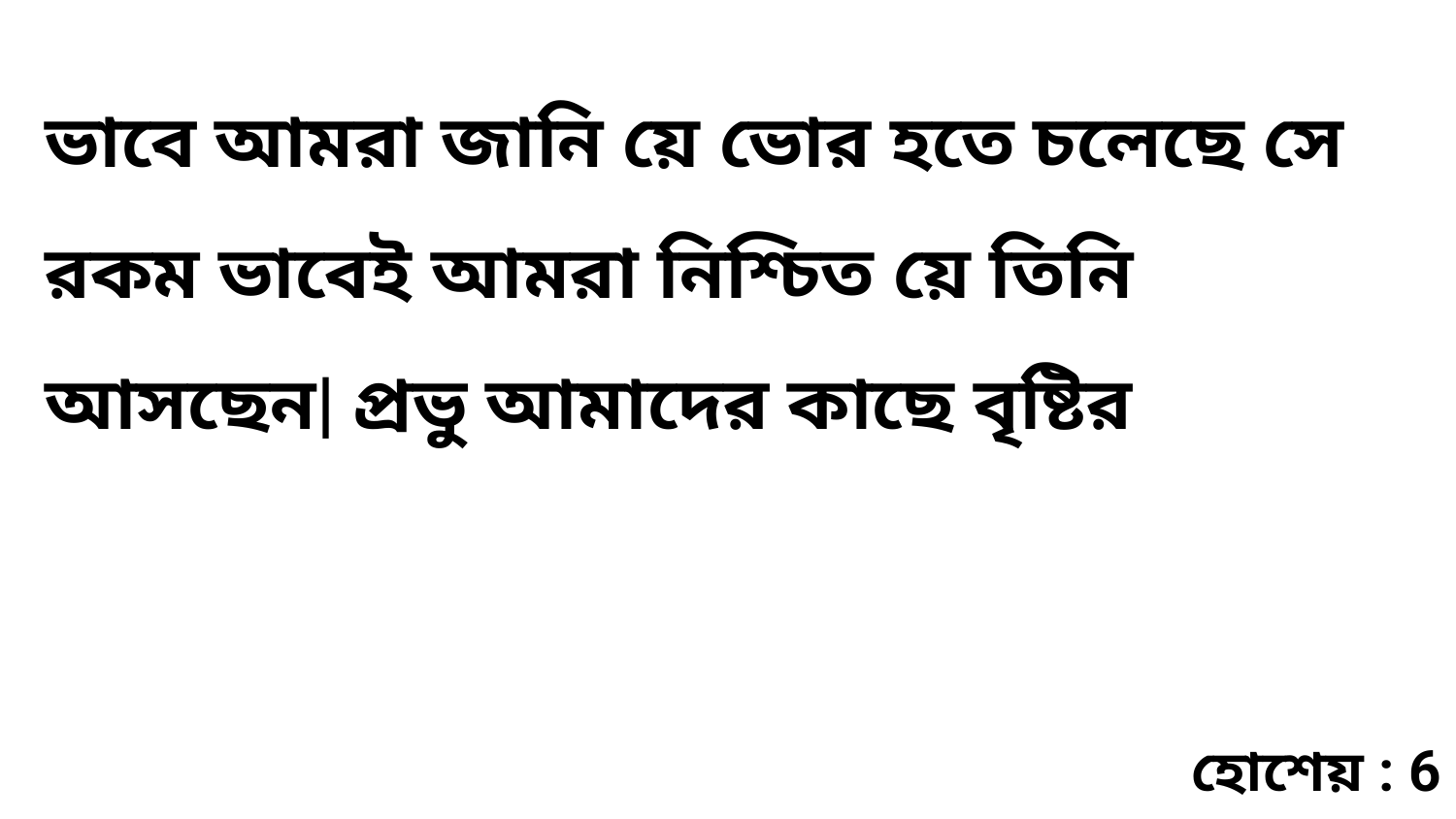

ভাবে আমরা জানি য়ে ভোর হতে চলেছে সে রকম ভাবেই আমরা নিশ্চিত য়ে তিনি আসছেন| প্রভু আমাদের কাছে বৃষ্টির
হোশেয় : 6